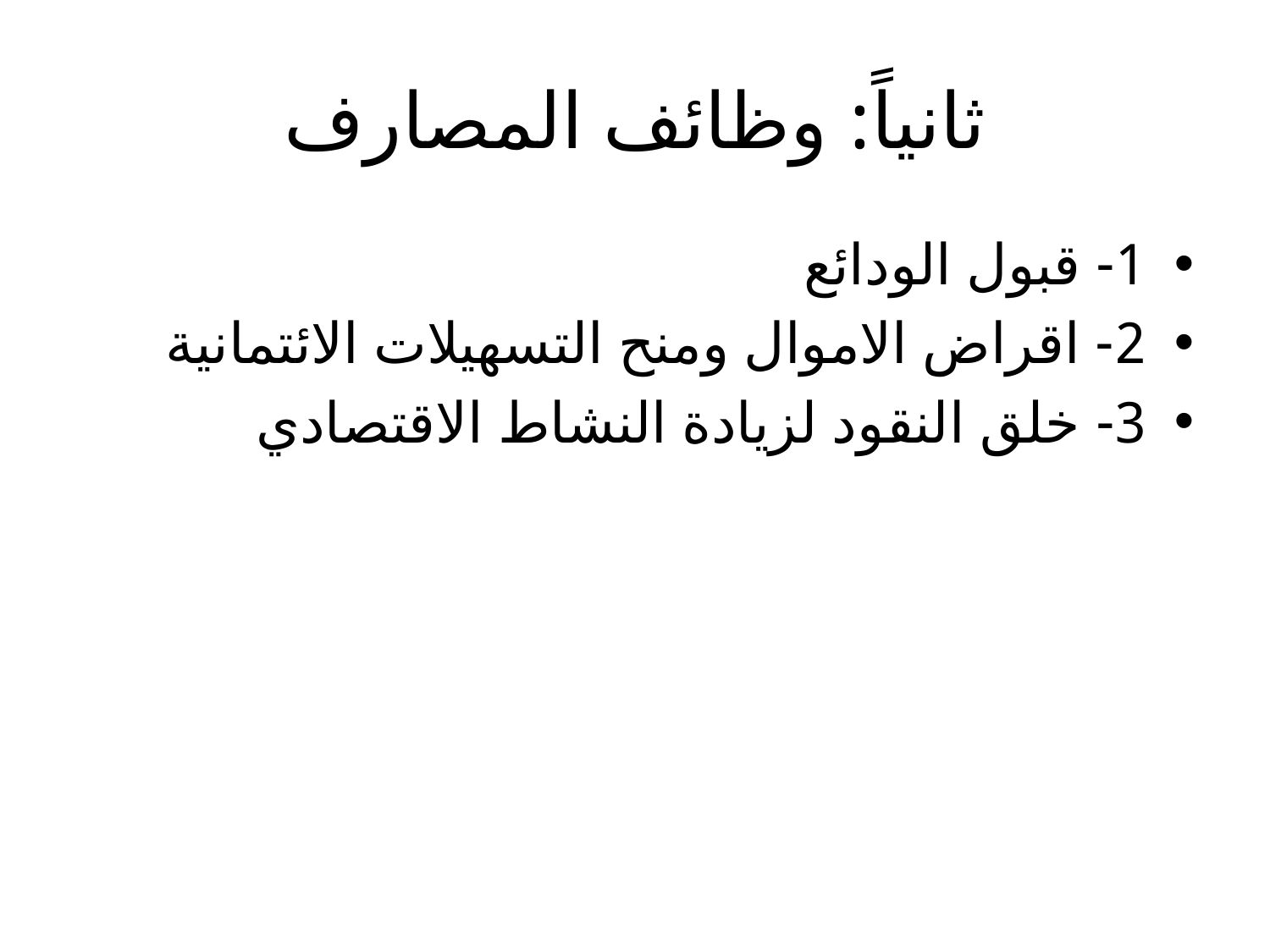

# ثانياً: وظائف المصارف
1- قبول الودائع
2- اقراض الاموال ومنح التسهيلات الائتمانية
3- خلق النقود لزيادة النشاط الاقتصادي